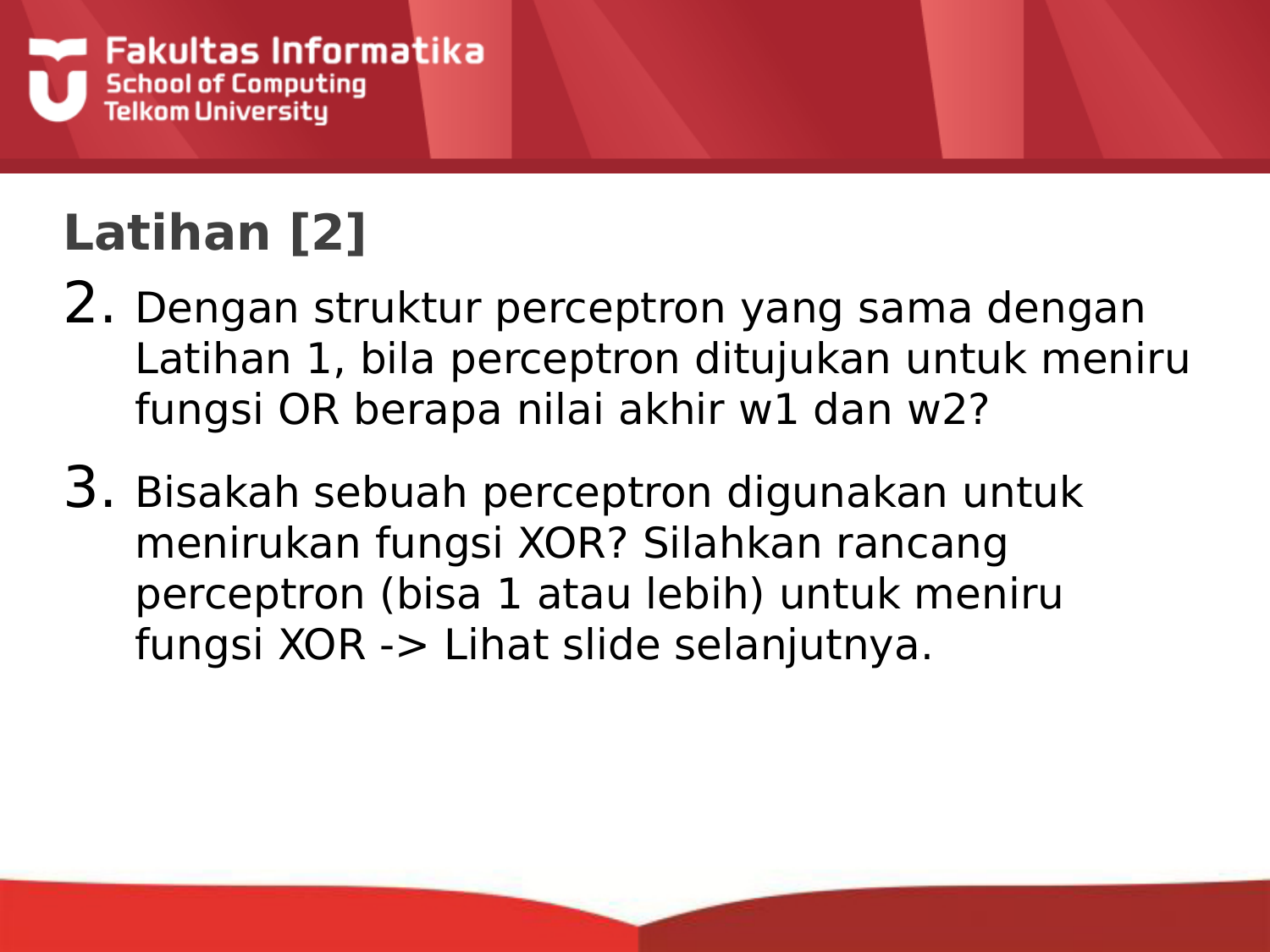

# Latihan [2]
Dengan struktur perceptron yang sama dengan Latihan 1, bila perceptron ditujukan untuk meniru fungsi OR berapa nilai akhir w1 dan w2?
Bisakah sebuah perceptron digunakan untuk menirukan fungsi XOR? Silahkan rancang perceptron (bisa 1 atau lebih) untuk meniru fungsi XOR -> Lihat slide selanjutnya.